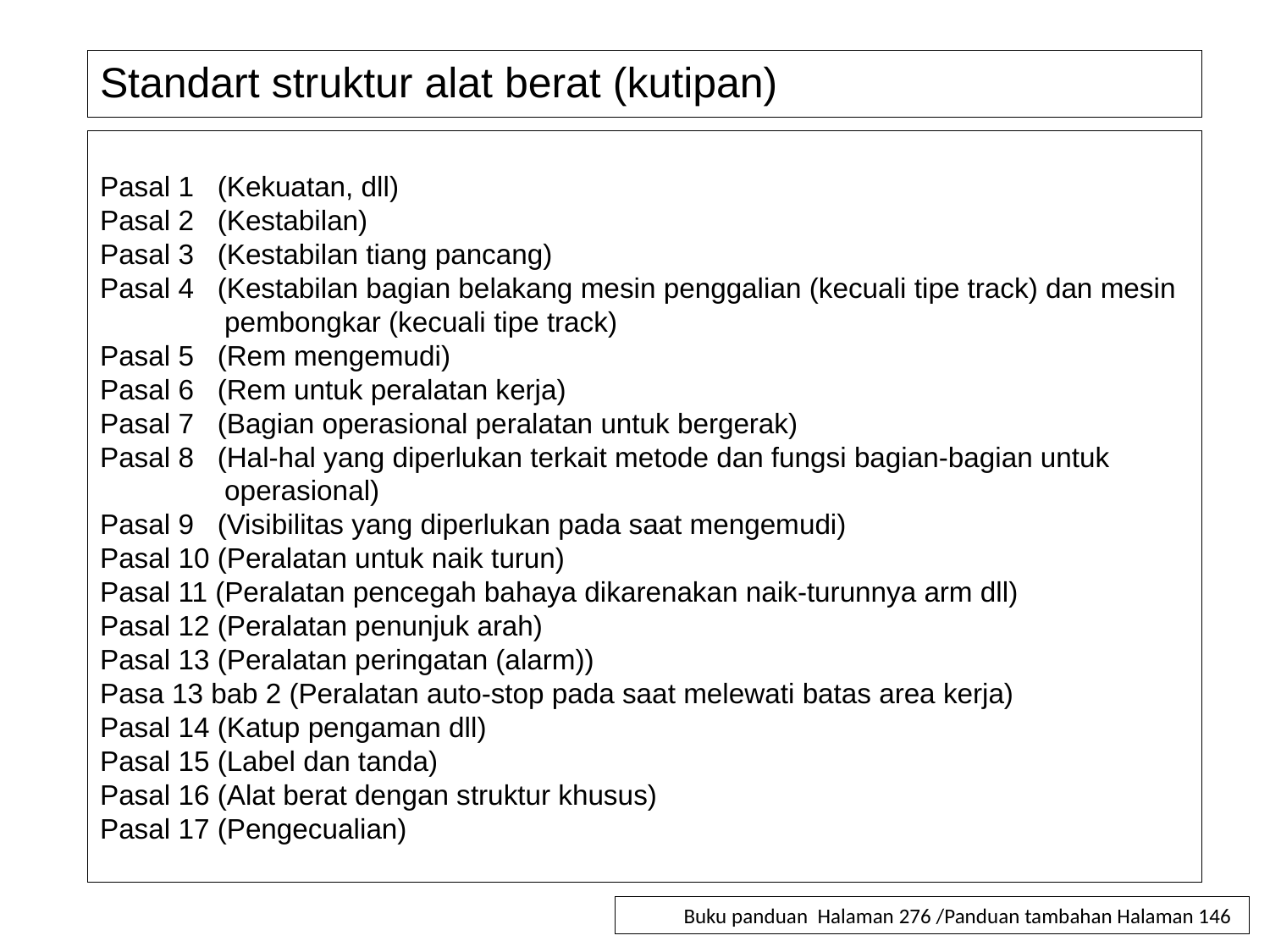

# Standart struktur alat berat (kutipan)
Pasal 1   (Kekuatan, dll)
Pasal 2   (Kestabilan)
Pasal 3   (Kestabilan tiang pancang)
Pasal 4   (Kestabilan bagian belakang mesin penggalian (kecuali tipe track) dan mesin pembongkar (kecuali tipe track)
Pasal 5   (Rem mengemudi)
Pasal 6   (Rem untuk peralatan kerja)
Pasal 7   (Bagian operasional peralatan untuk bergerak)
Pasal 8   (Hal-hal yang diperlukan terkait metode dan fungsi bagian-bagian untuk operasional)
Pasal 9   (Visibilitas yang diperlukan pada saat mengemudi)
Pasal 10 (Peralatan untuk naik turun)
Pasal 11 (Peralatan pencegah bahaya dikarenakan naik-turunnya arm dll)
Pasal 12 (Peralatan penunjuk arah)
Pasal 13 (Peralatan peringatan (alarm))
Pasa 13 bab 2 (Peralatan auto-stop pada saat melewati batas area kerja)
Pasal 14 (Katup pengaman dll)
Pasal 15 (Label dan tanda)
Pasal 16 (Alat berat dengan struktur khusus)
Pasal 17 (Pengecualian)
Buku panduan  Halaman 276 /Panduan tambahan Halaman 146